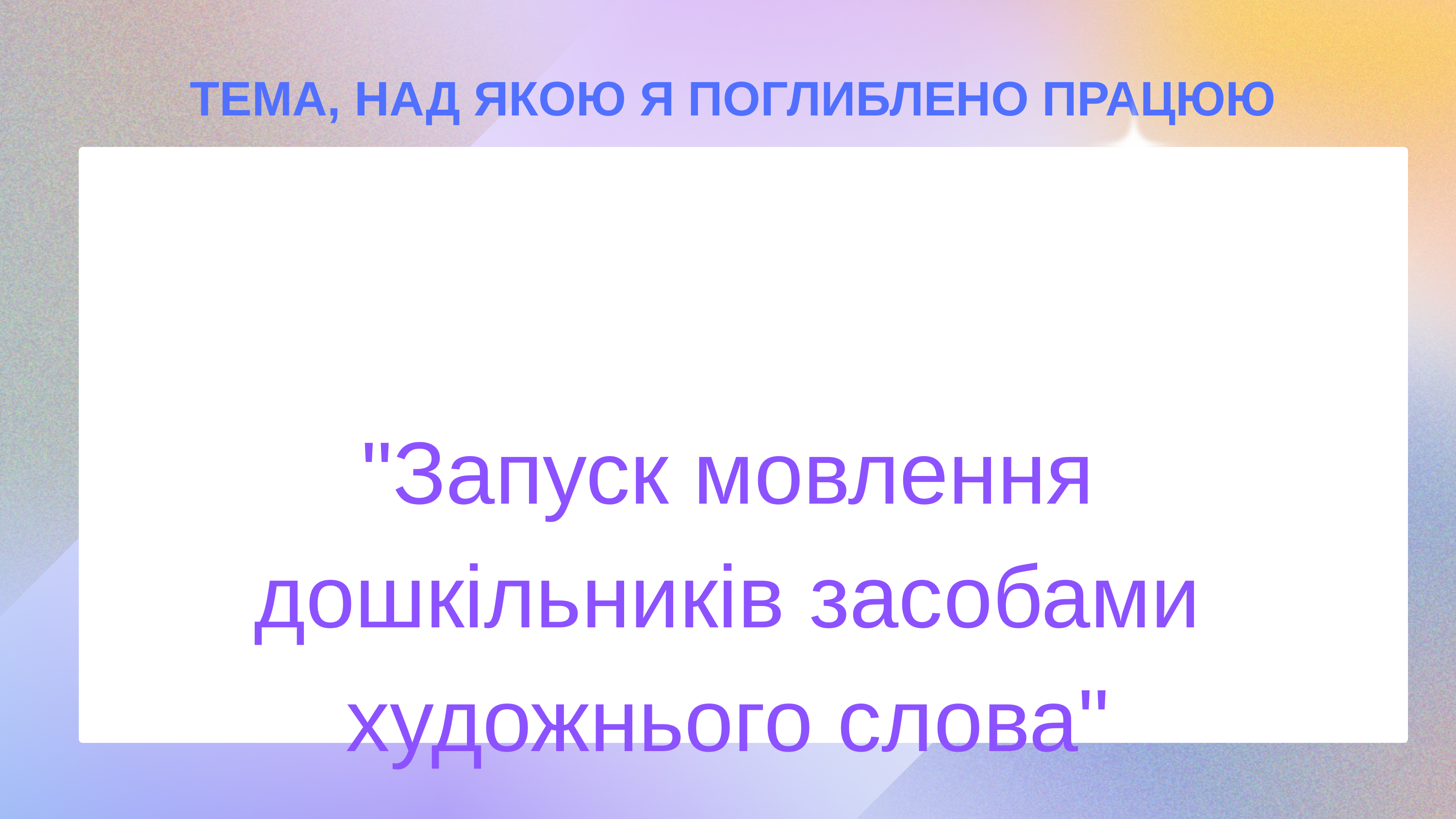

ТЕМА, НАД ЯКОЮ Я ПОГЛИБЛЕНО ПРАЦЮЮ

"Запуск мовлення дошкільників засобами художнього слова"